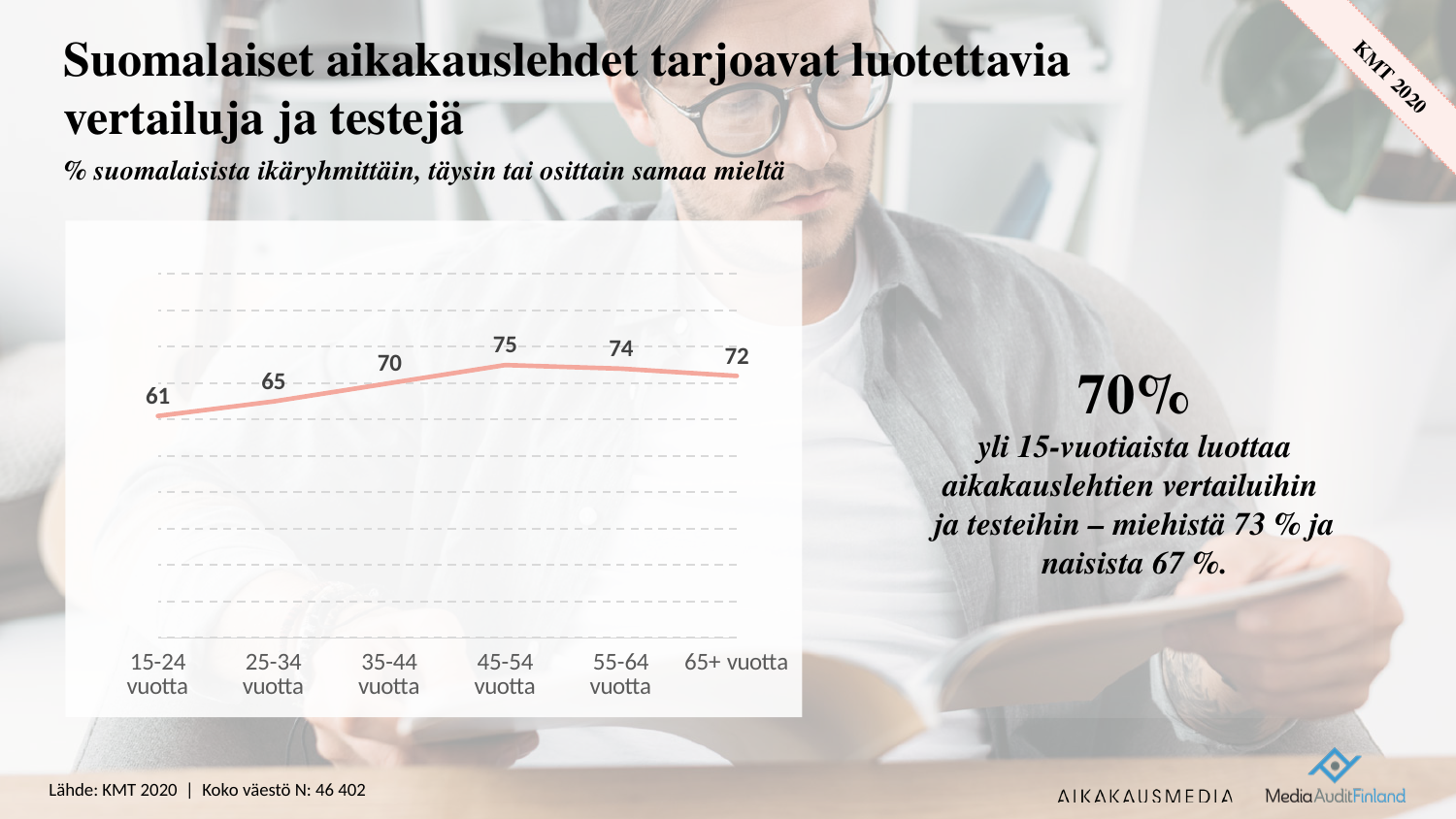

# Suomalaiset aikakauslehdet tarjoavat luotettavia vertailuja ja testejä
% suomalaisista ikäryhmittäin, täysin tai osittain samaa mieltä

### Chart

| Category | Sarja 1 |
|---|---|
| 15-24 vuotta | 61.0 |
| 25-34 vuotta | 65.0 |
| 35-44 vuotta | 70.0 |
| 45-54 vuotta | 75.0 |
| 55-64 vuotta | 74.0 |
| 65+ vuotta | 72.0 |
70%
yli 15-vuotiaista luottaa aikakauslehtien vertailuihin
ja testeihin – miehistä 73 % ja naisista 67 %.